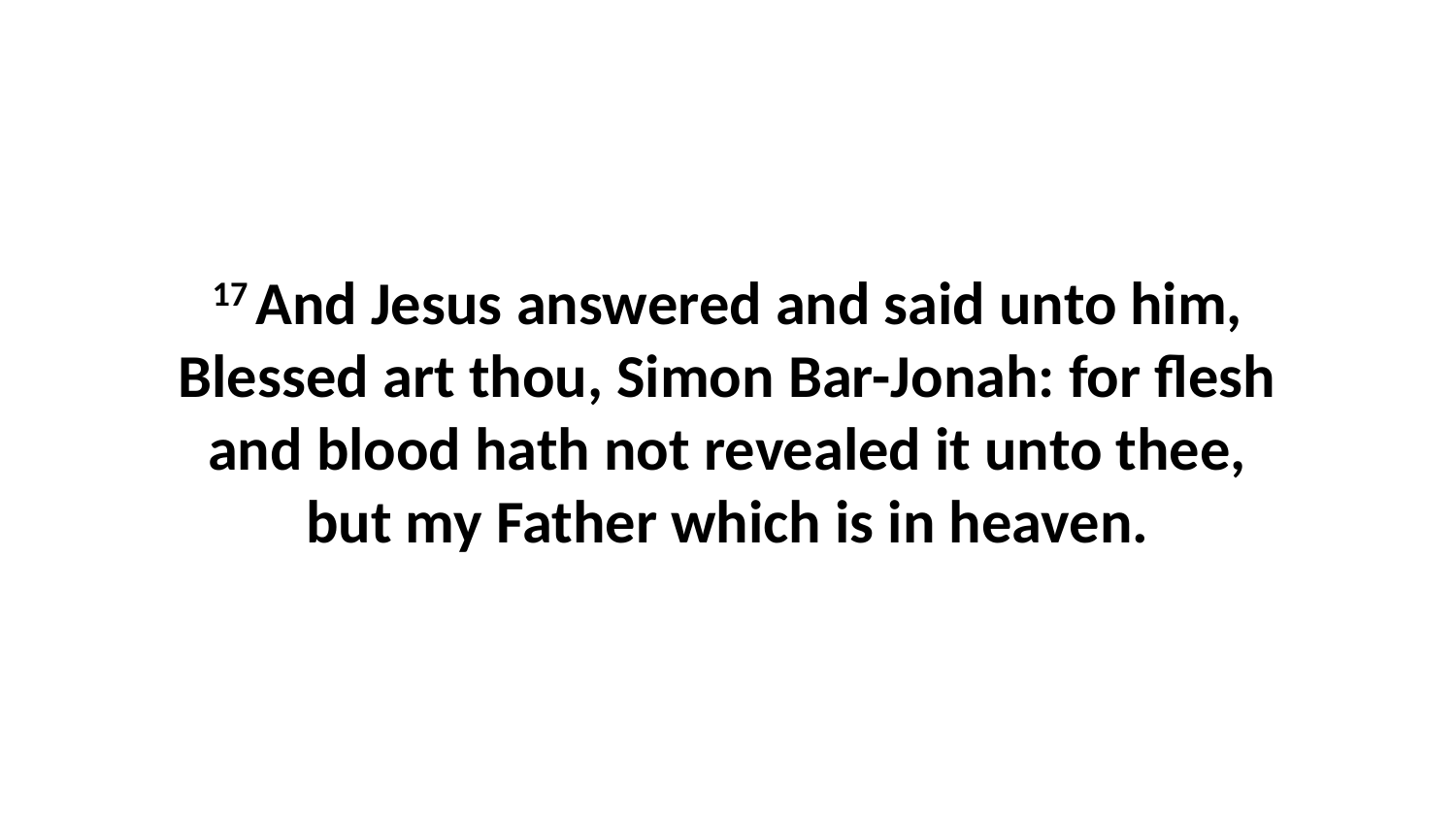

17 And Jesus answered and said unto him, Blessed art thou, Simon Bar-Jonah: for flesh and blood hath not revealed it unto thee, but my Father which is in heaven.